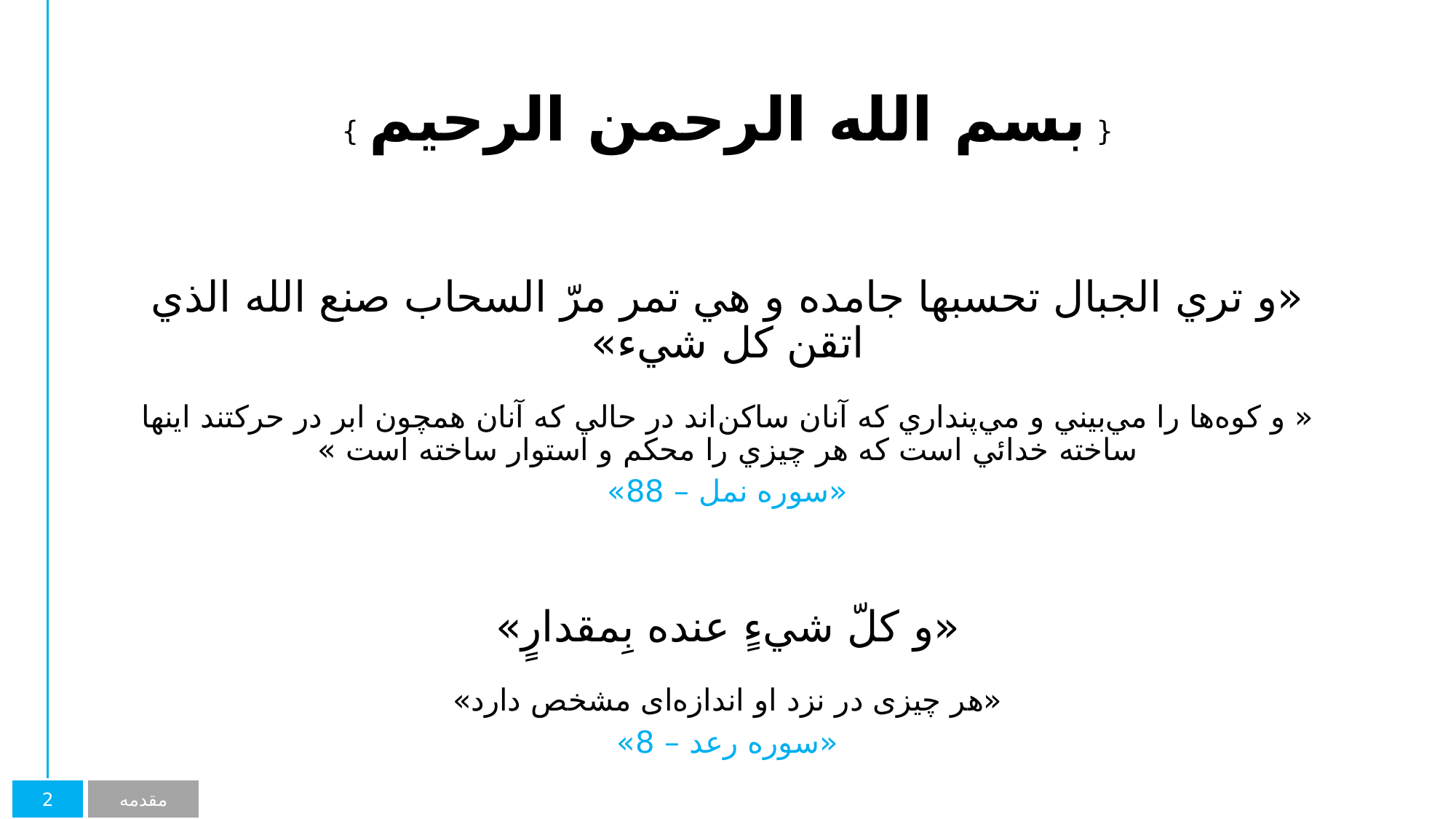

{‌ بسم الله الرحمن الرحیم }
«و تري الجبال تحسبها جامده و هي تمر مرّ السحاب صنع الله الذي اتقن كل شي‌ء»

« و كوه‌ها را مي‌بيني و مي‌پنداري كه آنان ساكن‌اند در حالي كه آنان همچون ابر در حركتند اينها ساخته خدائي است كه هر چيزي را محکم و استوار ساخته است »
«سوره نمل – 88»

«و كلّ شيءٍ عنده بِمقدارٍ»

«هر چیزی در نزد او اندازه‌ای مشخص دارد»
«سوره رعد – 8»
2
مقدمه